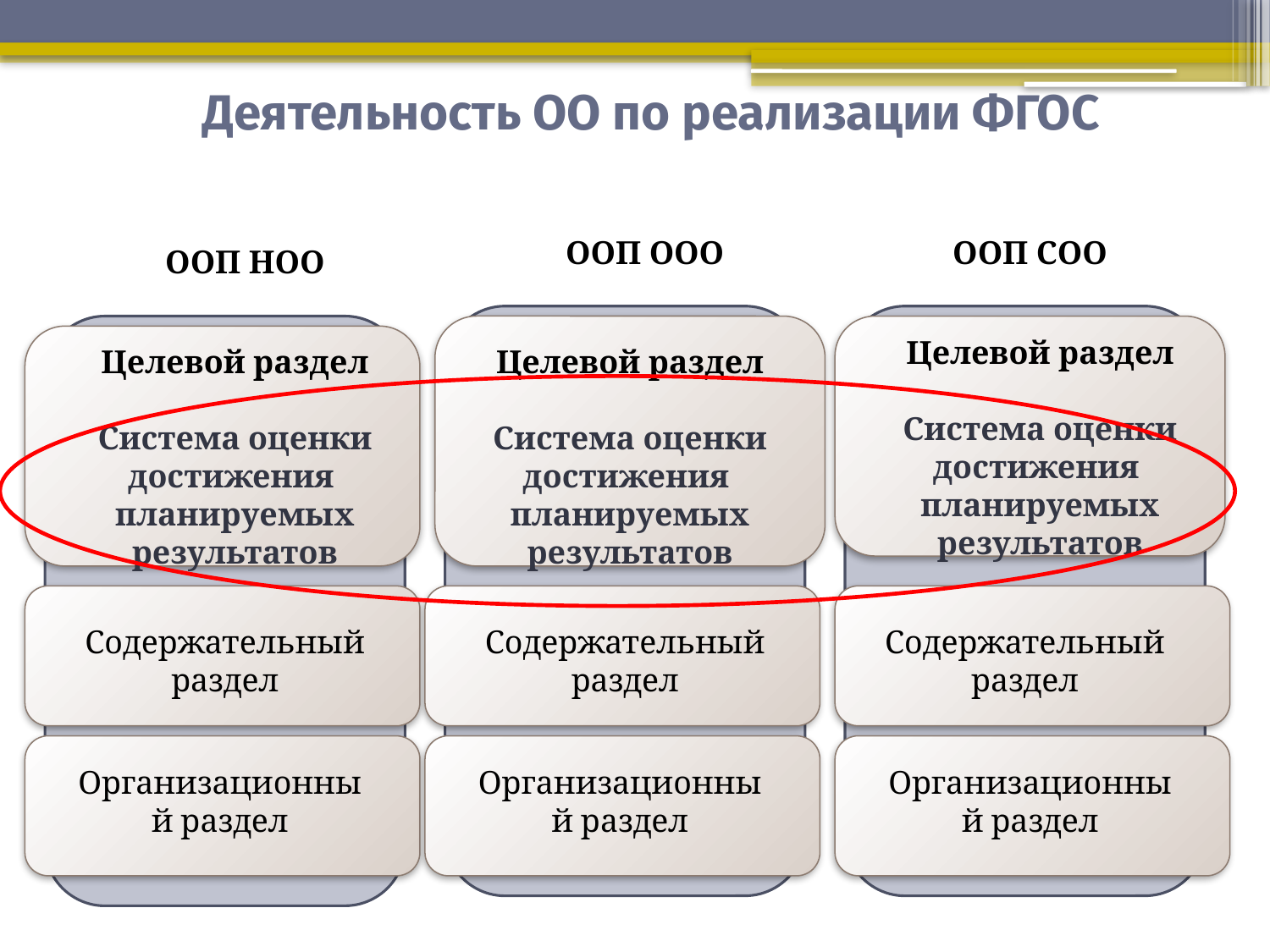

# Деятельность ОО по реализации ФГОС
ООП ООО
ООП СОО
ООП НОО

Целевой раздел

Система оценки достижения  планируемых результатов
Целевой раздел

Система оценки достижения  планируемых результатов
Целевой раздел

Система оценки достижения  планируемых результатов

Содержательный раздел
Содержательный раздел
Содержательный раздел

Организационный раздел
Организационный раздел
Организационный раздел